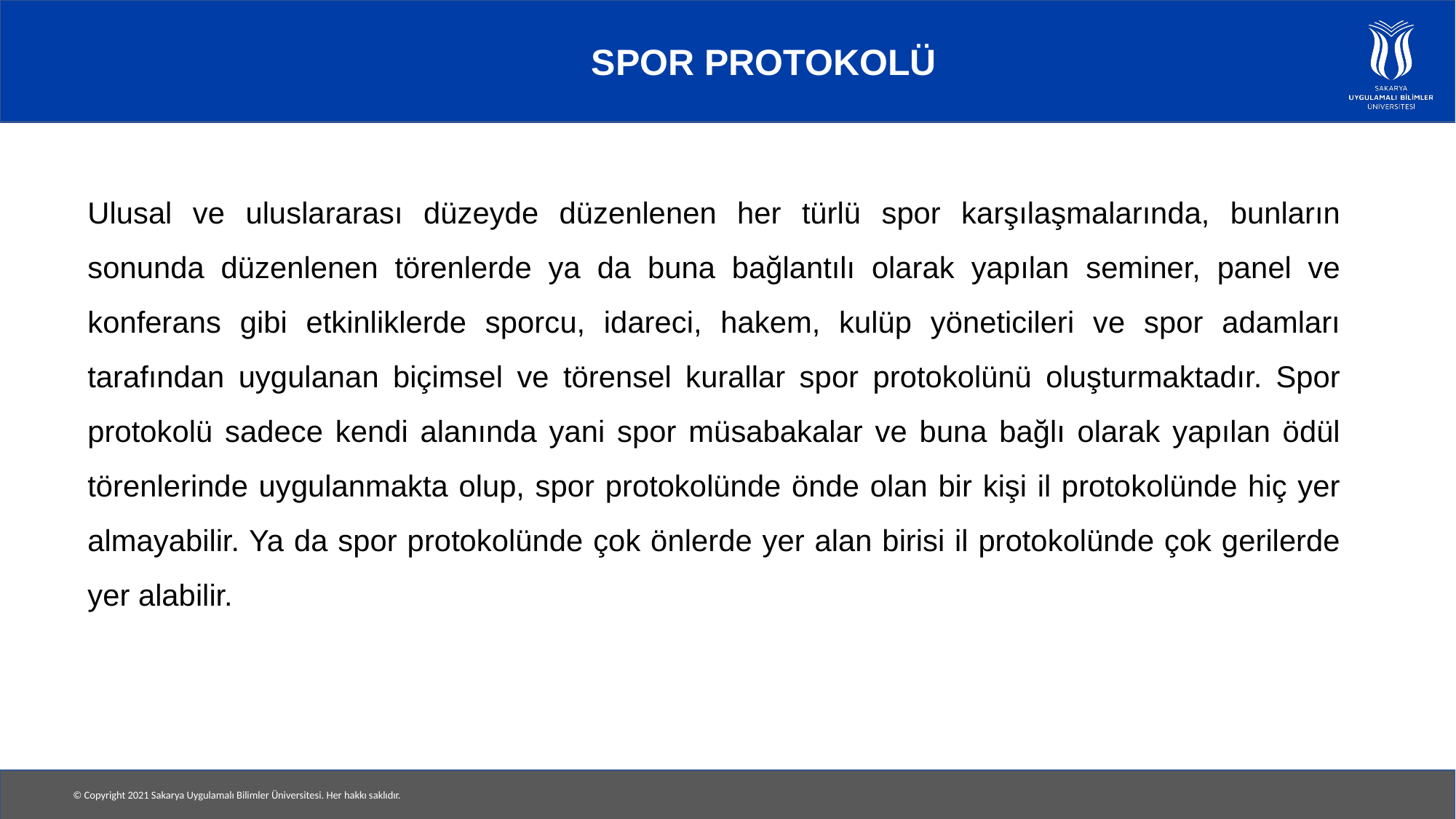

# SPOR PROTOKOLÜ
Ulusal ve uluslararası düzeyde düzenlenen her türlü spor karşılaşmalarında, bunların sonunda düzenlenen törenlerde ya da buna bağlantılı olarak yapılan seminer, panel ve konferans gibi etkinliklerde sporcu, idareci, hakem, kulüp yöneticileri ve spor adamları tarafından uygulanan biçimsel ve törensel kurallar spor protokolünü oluşturmaktadır. Spor protokolü sadece kendi alanında yani spor müsabakalar ve buna bağlı olarak yapılan ödül törenlerinde uygulanmakta olup, spor protokolünde önde olan bir kişi il protokolünde hiç yer almayabilir. Ya da spor protokolünde çok önlerde yer alan birisi il protokolünde çok gerilerde yer alabilir.